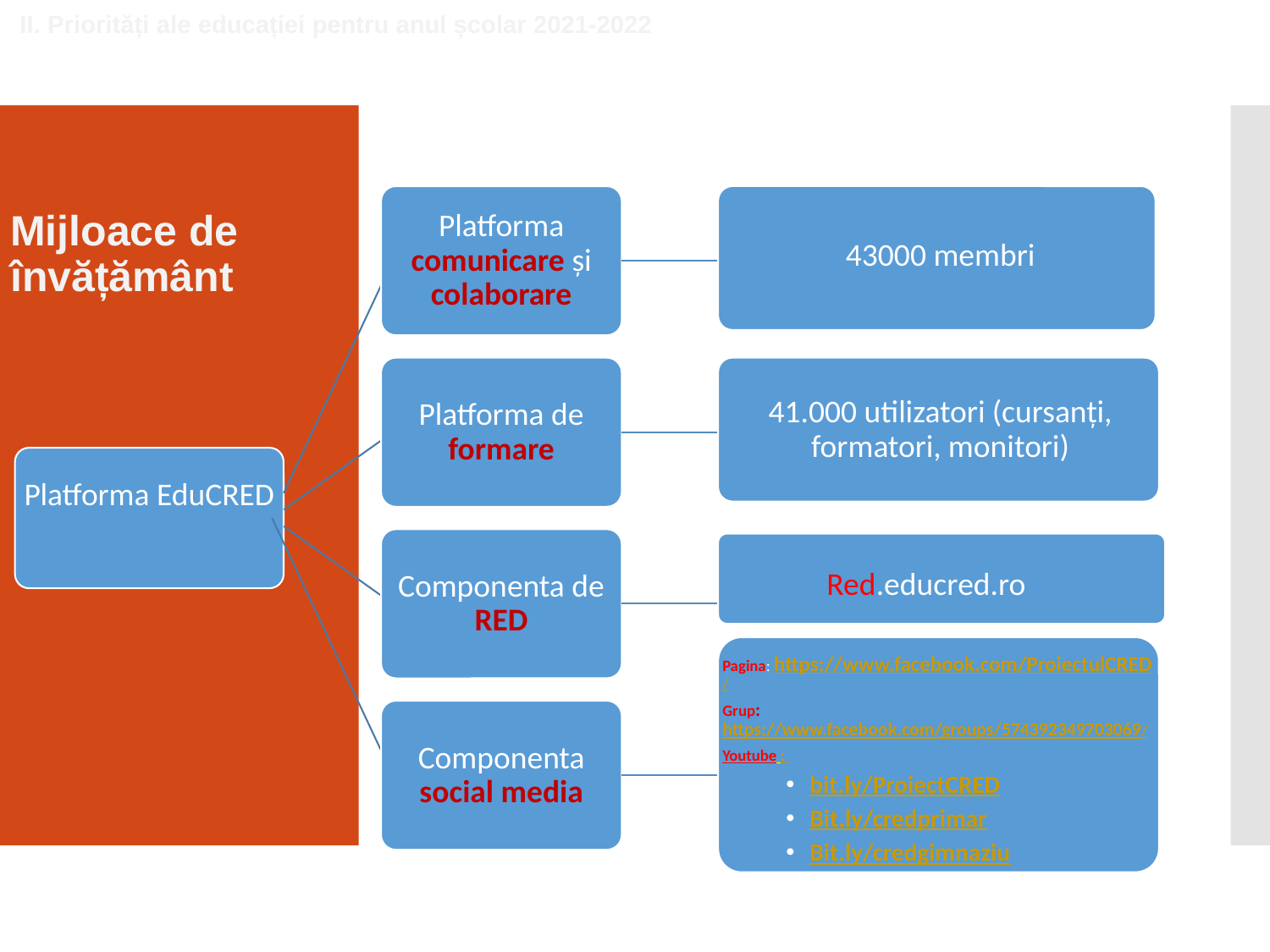

II. Priorități ale educației pentru anul școlar 2021-2022

Platforma comunicare și colaborare
43000 membri

Platforma de formare
41.000 utilizatori (cursanți, formatori, monitori)

Platforma EduCRED

Componenta de RED

Red.educred.ro

Pagina: https://www.facebook.com/ProiectulCRED/
Grup: https://www.facebook.com/groups/574392349703069/
Youtube :
bit.ly/ProiectCRED
Bit.ly/credprimar
Bit.ly/credgimnaziu

Componenta social media

Mijloace de învățământ